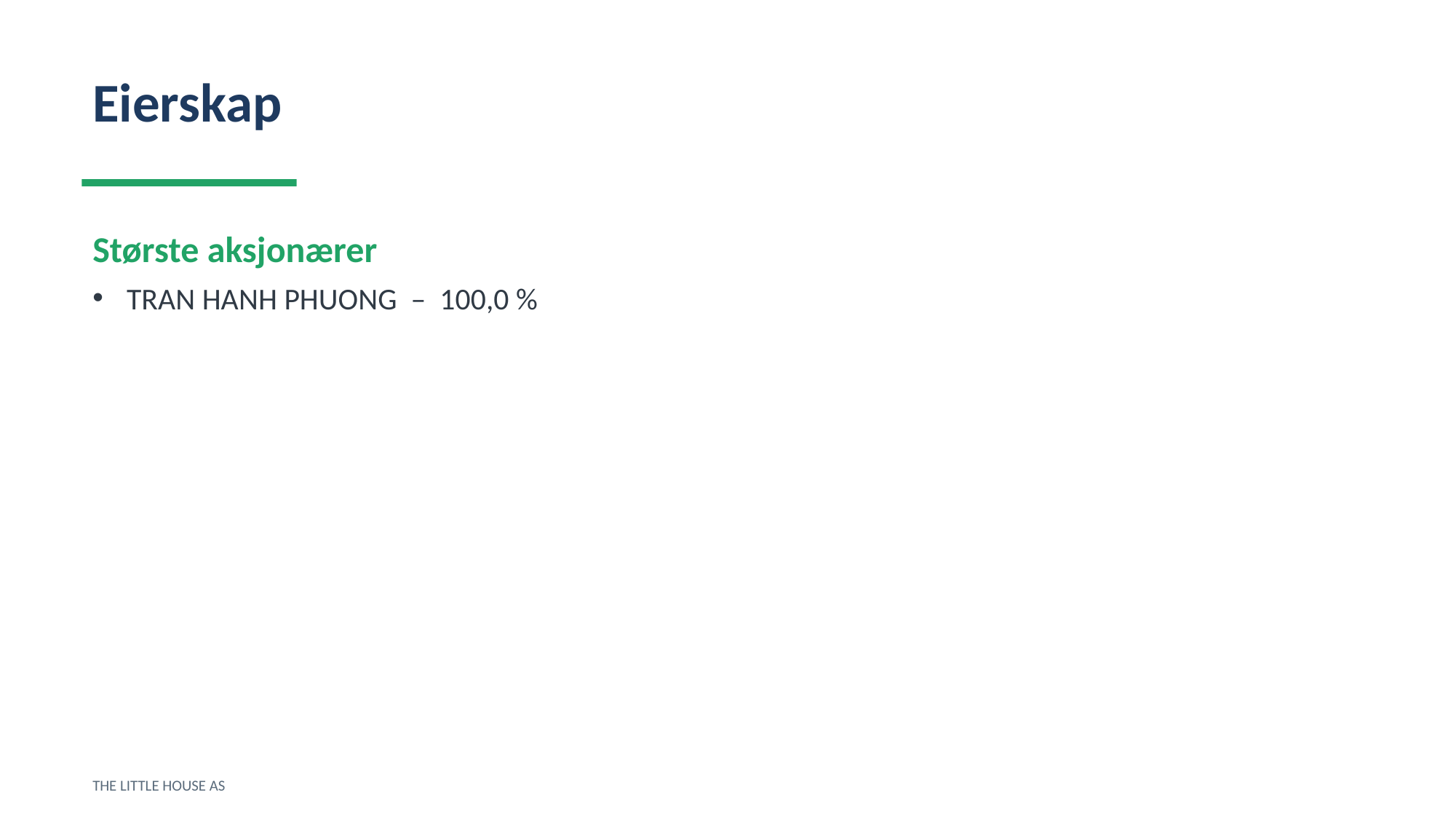

Eierskap

Største aksjonærer
TRAN HANH PHUONG  –  100,0 %
THE LITTLE HOUSE AS